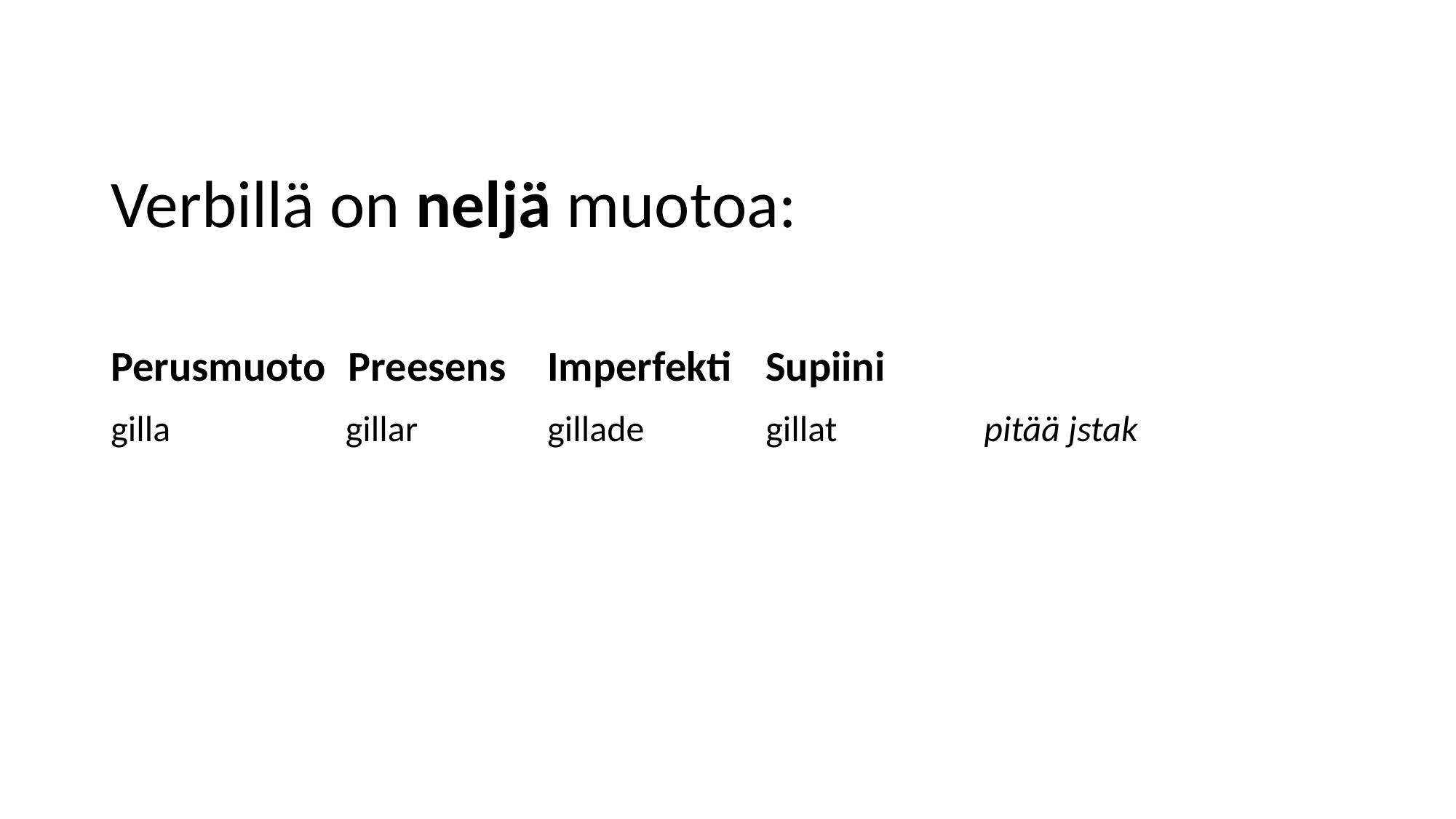

Verbillä on neljä muotoa:

Perusmuoto	  Preesens	Imperfekti	Supiini
gilla		  gillar		gillade		gillat		pitää jstak